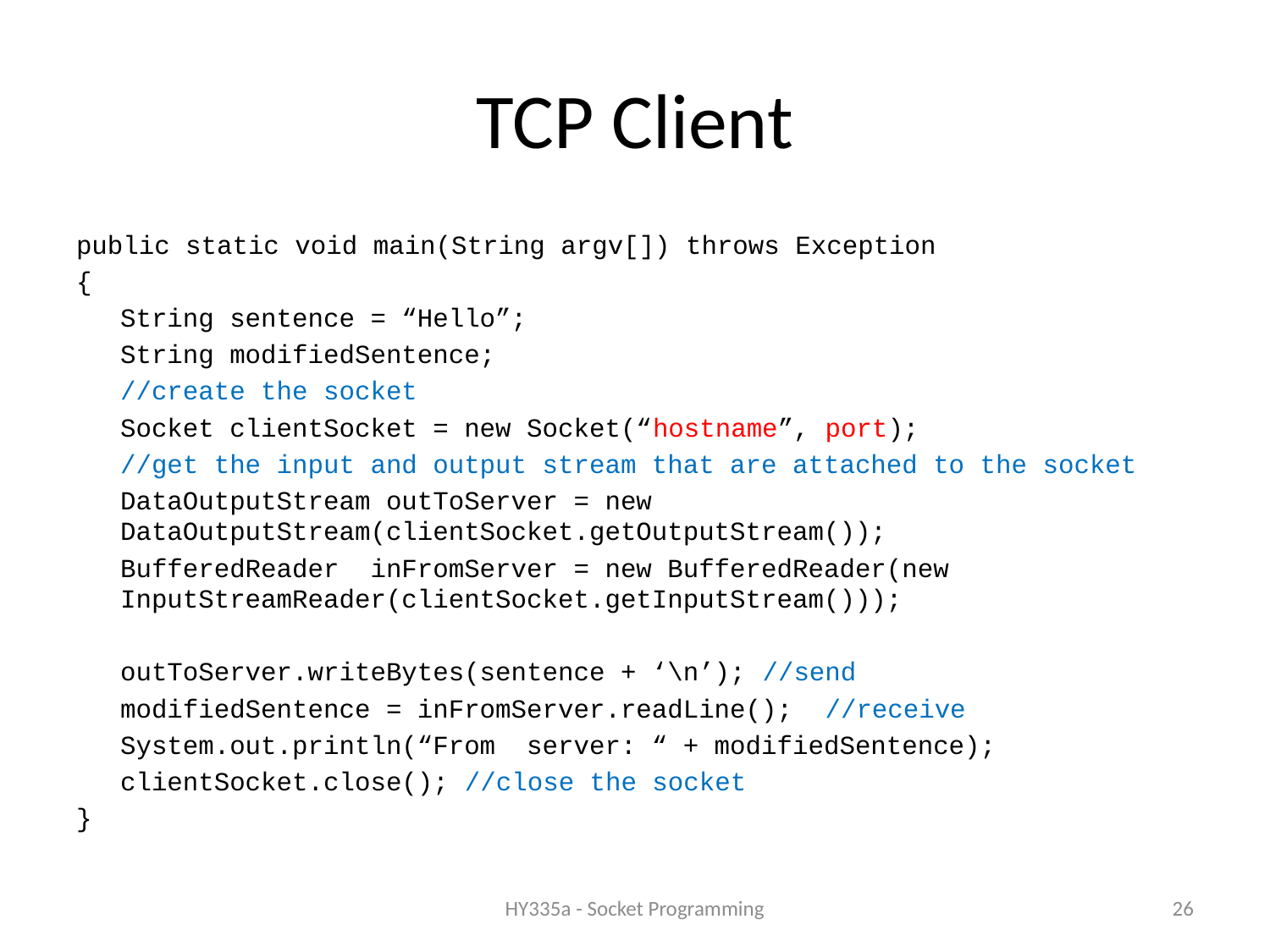

# TCP Client
public static void main(String argv[]) throws Exception
{
	String sentence = “Hello”;
	String modifiedSentence;
	//create the socket
	Socket clientSocket = new Socket(“hostname”, port);
	//get the input and output stream that are attached to the socket
	DataOutputStream outToServer = new 	DataOutputStream(clientSocket.getOutputStream());
	BufferedReader  inFromServer = new BufferedReader(new 	InputStreamReader(clientSocket.getInputStream()));

	outToServer.writeBytes(sentence + ‘\n’); //send
	modifiedSentence = inFromServer.readLine(); 	//receive
	System.out.println(“From  server: “ + modifiedSentence);
	clientSocket.close(); //close the socket
}

HY335a - Socket Programming
26